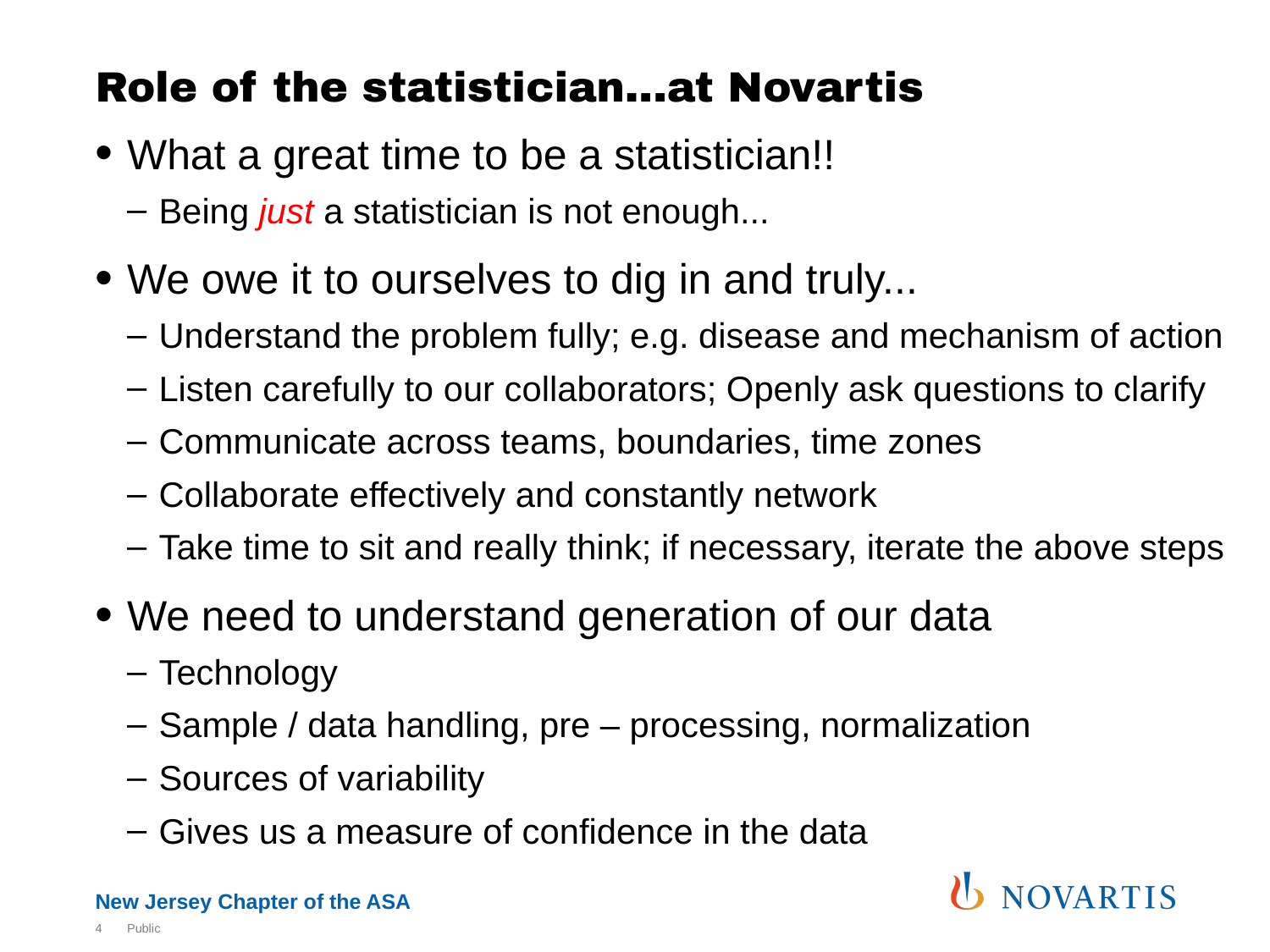

# Role of the statistician...at Novartis
What a great time to be a statistician!!
Being just a statistician is not enough...
We owe it to ourselves to dig in and truly...
Understand the problem fully; e.g. disease and mechanism of action
Listen carefully to our collaborators; Openly ask questions to clarify
Communicate across teams, boundaries, time zones
Collaborate effectively and constantly network
Take time to sit and really think; if necessary, iterate the above steps
We need to understand generation of our data
Technology
Sample / data handling, pre – processing, normalization
Sources of variability
Gives us a measure of confidence in the data
4
Public